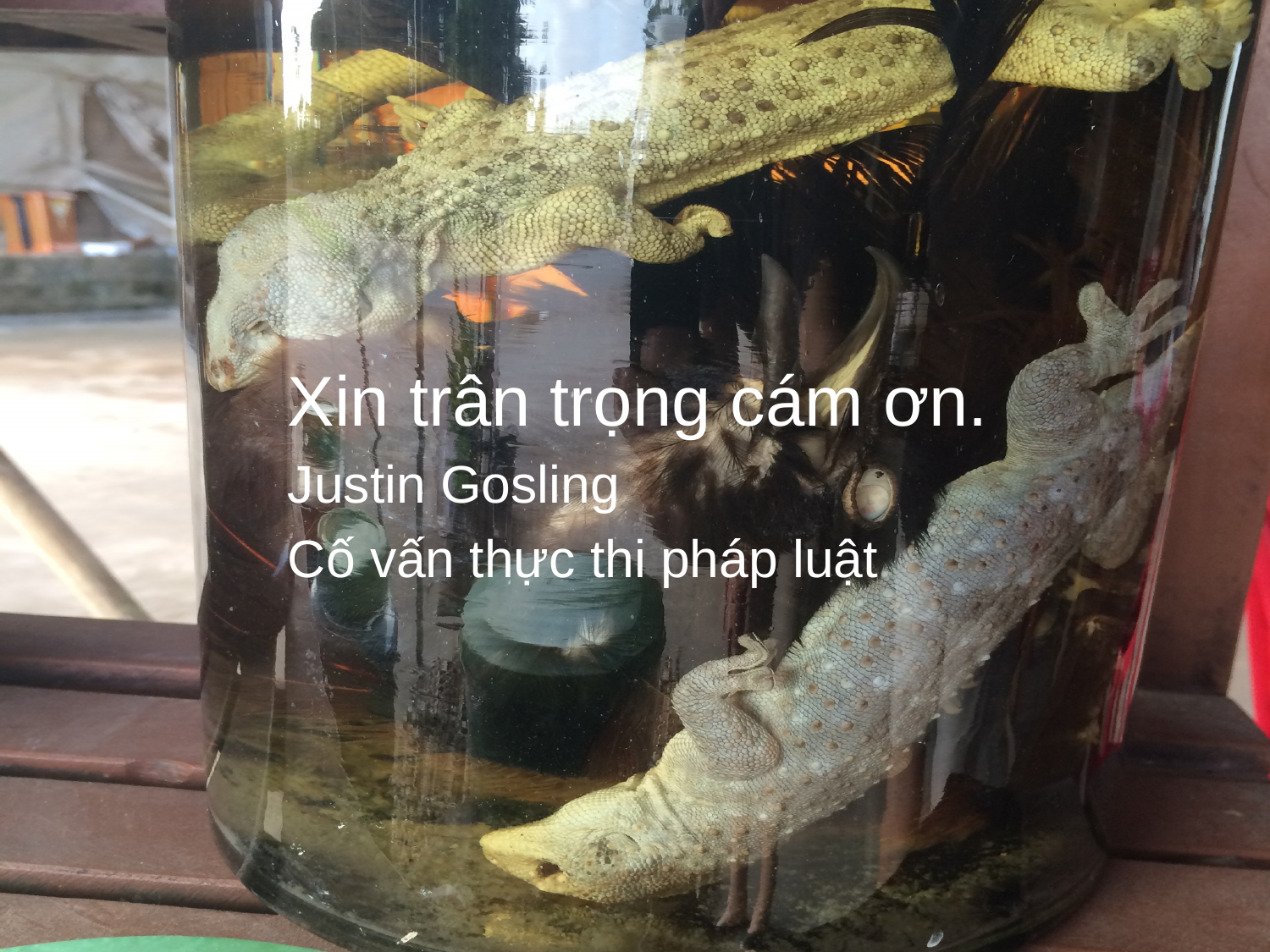

Xin trân trọng cám ơn.
Justin Gosling
Cố vấn thực thi pháp luật